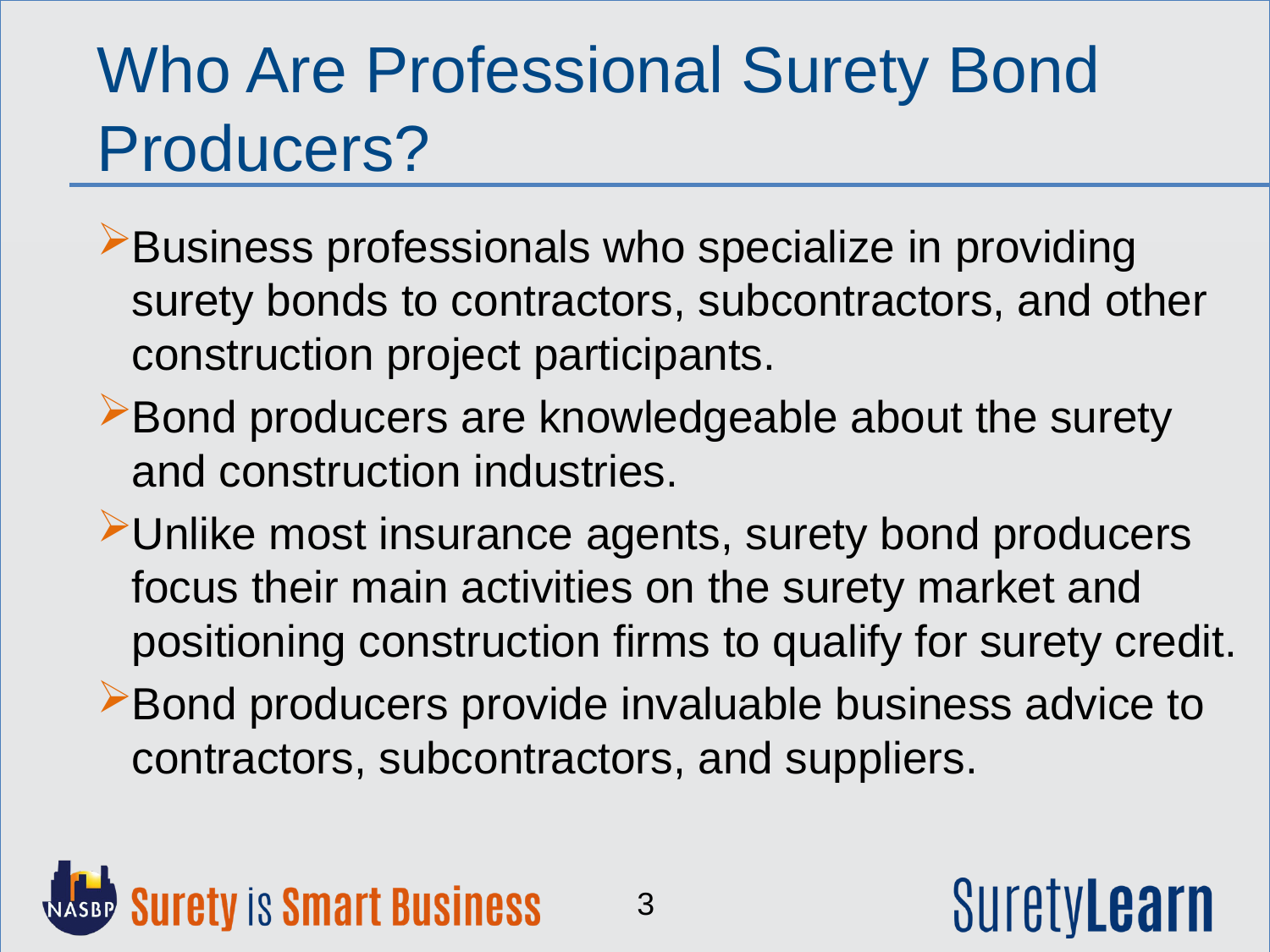

Who Are Professional Surety Bond Producers?
Business professionals who specialize in providing surety bonds to contractors, subcontractors, and other construction project participants.
Bond producers are knowledgeable about the surety and construction industries.
Unlike most insurance agents, surety bond producers focus their main activities on the surety market and positioning construction firms to qualify for surety credit.
Bond producers provide invaluable business advice to contractors, subcontractors, and suppliers.
3